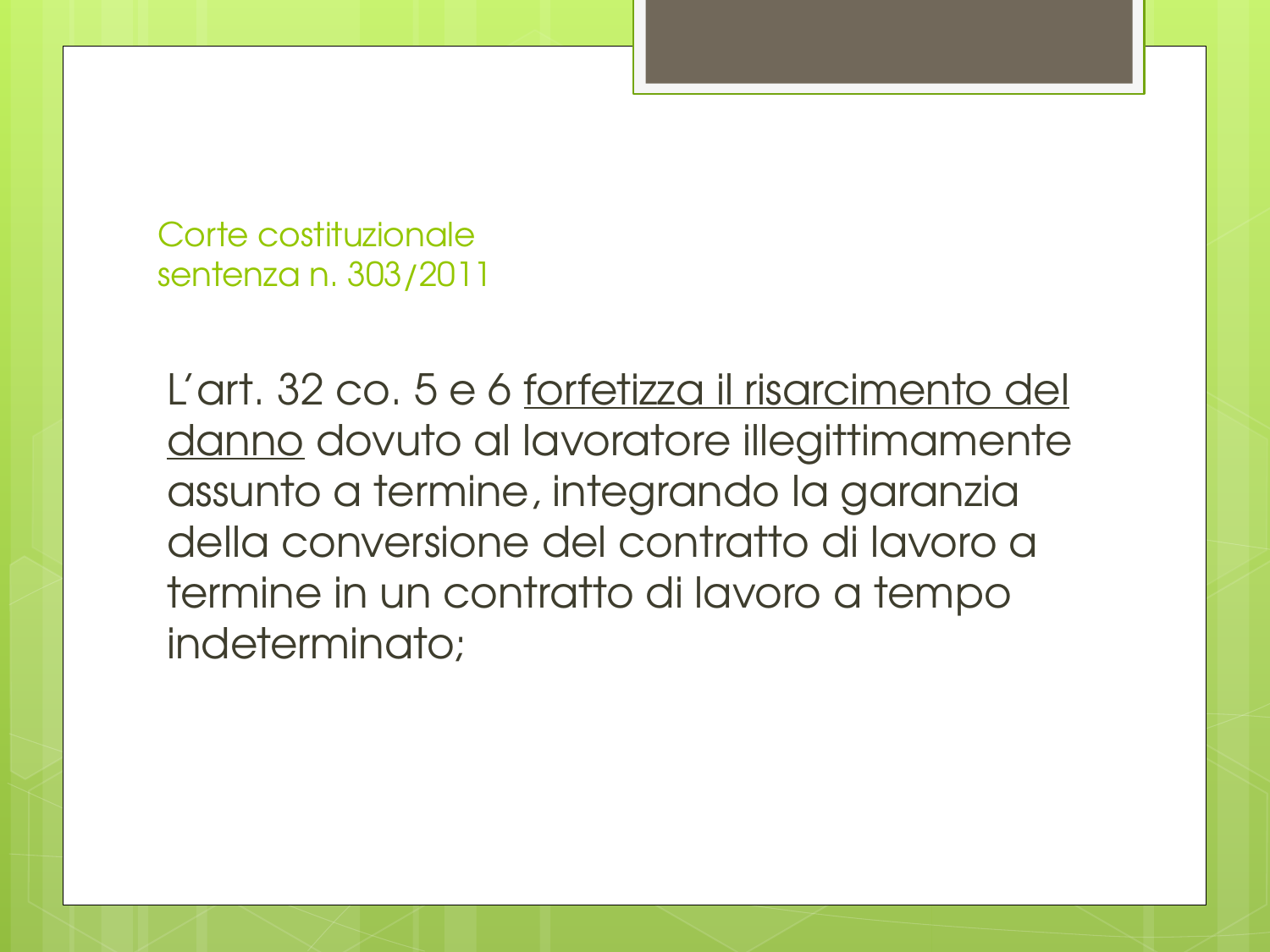

# Corte costituzionale sentenza n. 303/2011
L’art. 32 co. 5 e 6 forfetizza il risarcimento del danno dovuto al lavoratore illegittimamente assunto a termine, integrando la garanzia della conversione del contratto di lavoro a termine in un contratto di lavoro a tempo indeterminato;